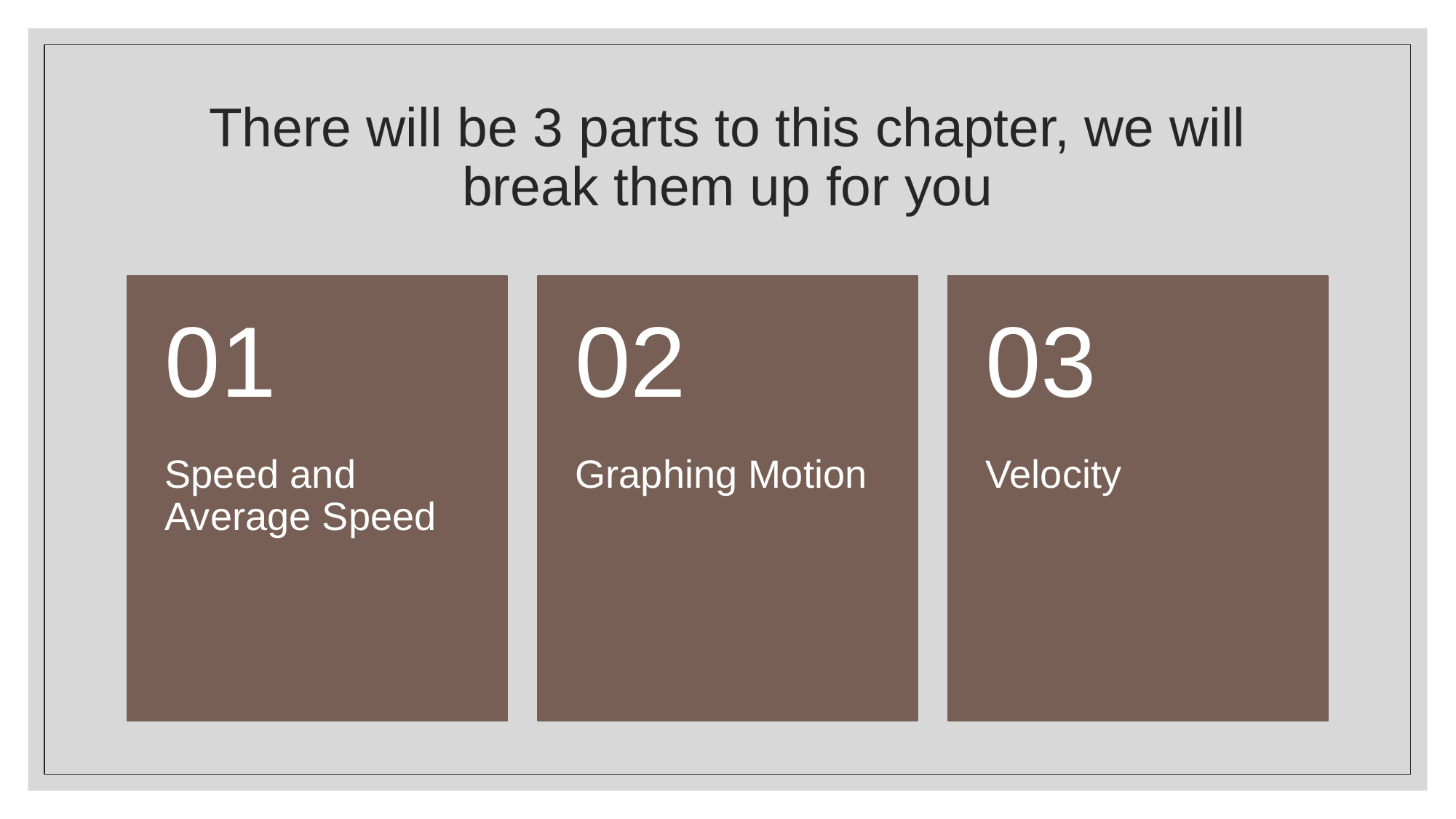

# There will be 3 parts to this chapter, we will break them up for you
Speed and Average Speed
01
Graphing Motion
02
Velocity
03